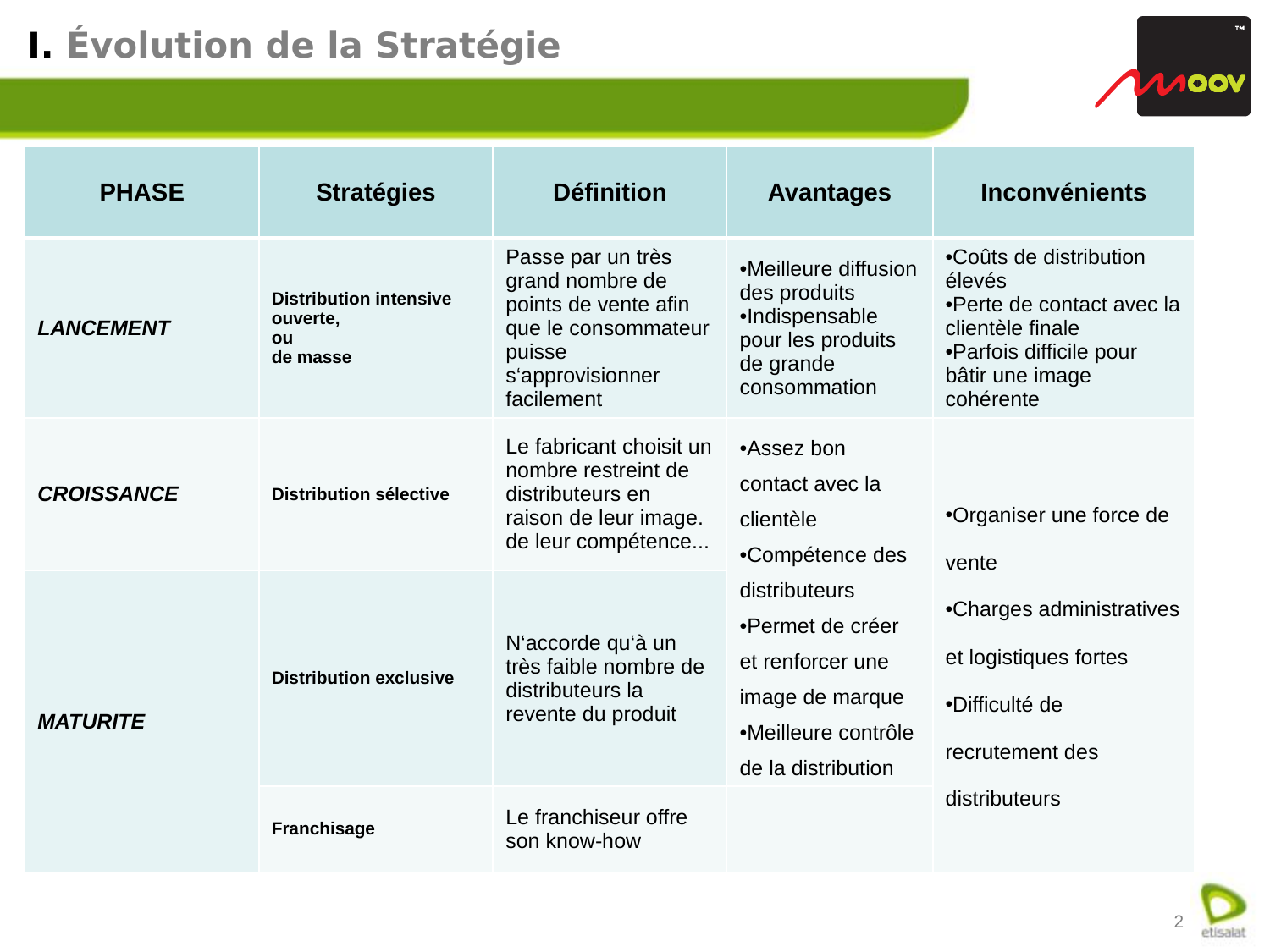

# I. Évolution de la Stratégie

| PHASE | Stratégies | Définition | Avantages | Inconvénients |
| --- | --- | --- | --- | --- |
| LANCEMENT | Distribution intensive ouverte, ou de masse | Passe par un très grand nombre de points de vente afin que le consommateur puisse s‘approvisionner facilement | Meilleure diffusion des produits Indispensable pour les produits de grande consommation | Coûts de distribution élevés Perte de contact avec la clientèle finale Parfois difficile pour bâtir une image cohérente |
| CROISSANCE | Distribution sélective | Le fabricant choisit un nombre restreint de distributeurs en raison de leur image. de leur compétence... | Assez bon contact avec la clientèle Compétence des distributeurs Permet de créer et renforcer une image de marque Meilleure contrôle de la distribution | Organiser une force de vente Charges administratives et logistiques fortes Difficulté de recrutement des distributeurs |
| MATURITE | Distribution exclusive | N‘accorde qu‘à un très faible nombre de distributeurs la revente du produit |  |  |
|  | Franchisage | Le franchiseur offre son know-how |  |  |
2